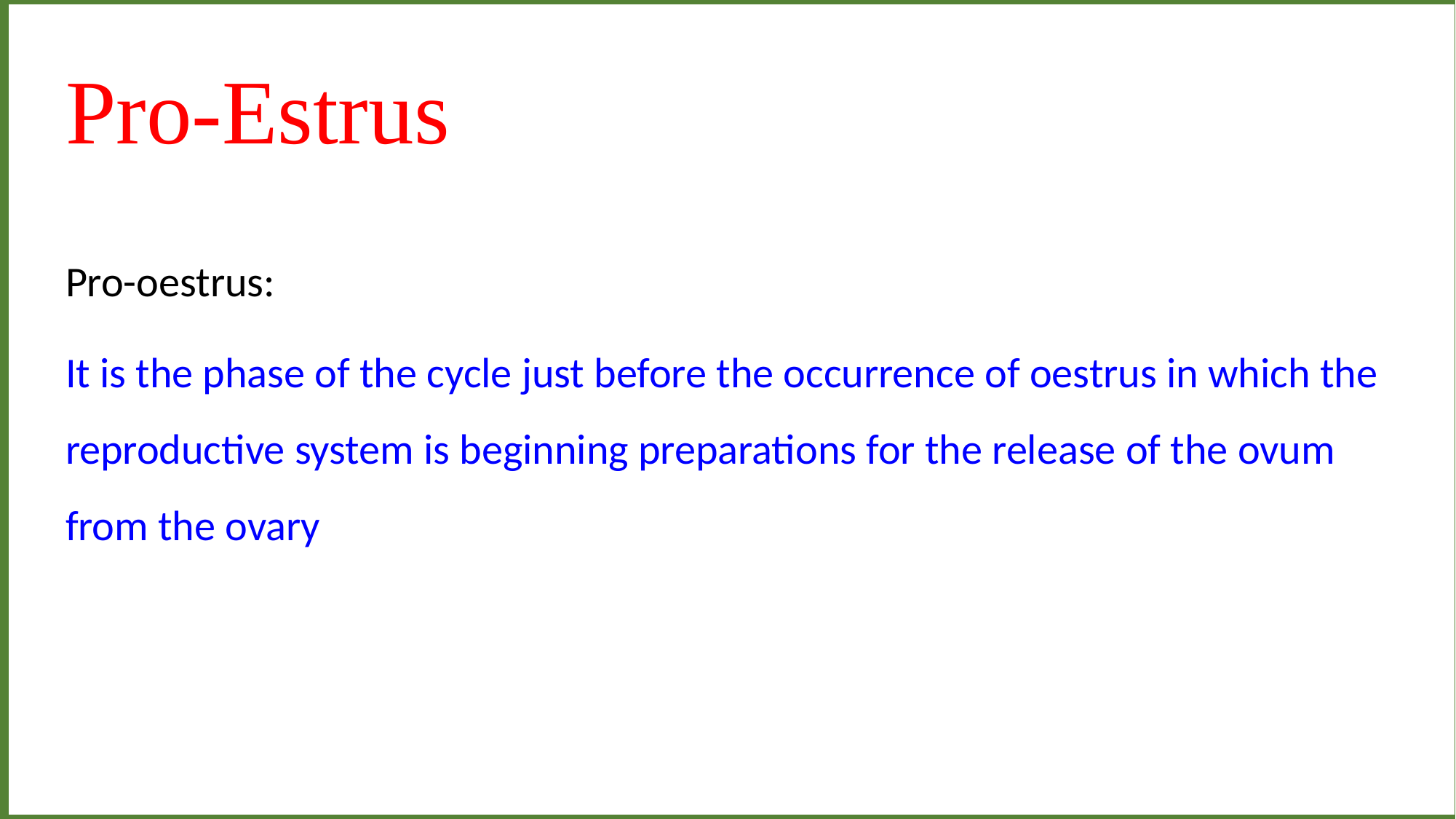

Pro-Estrus
Pro-oestrus:
It is the phase of the cycle just before the occurrence of oestrus in which the reproductive system is beginning preparations for the release of the ovum from the ovary